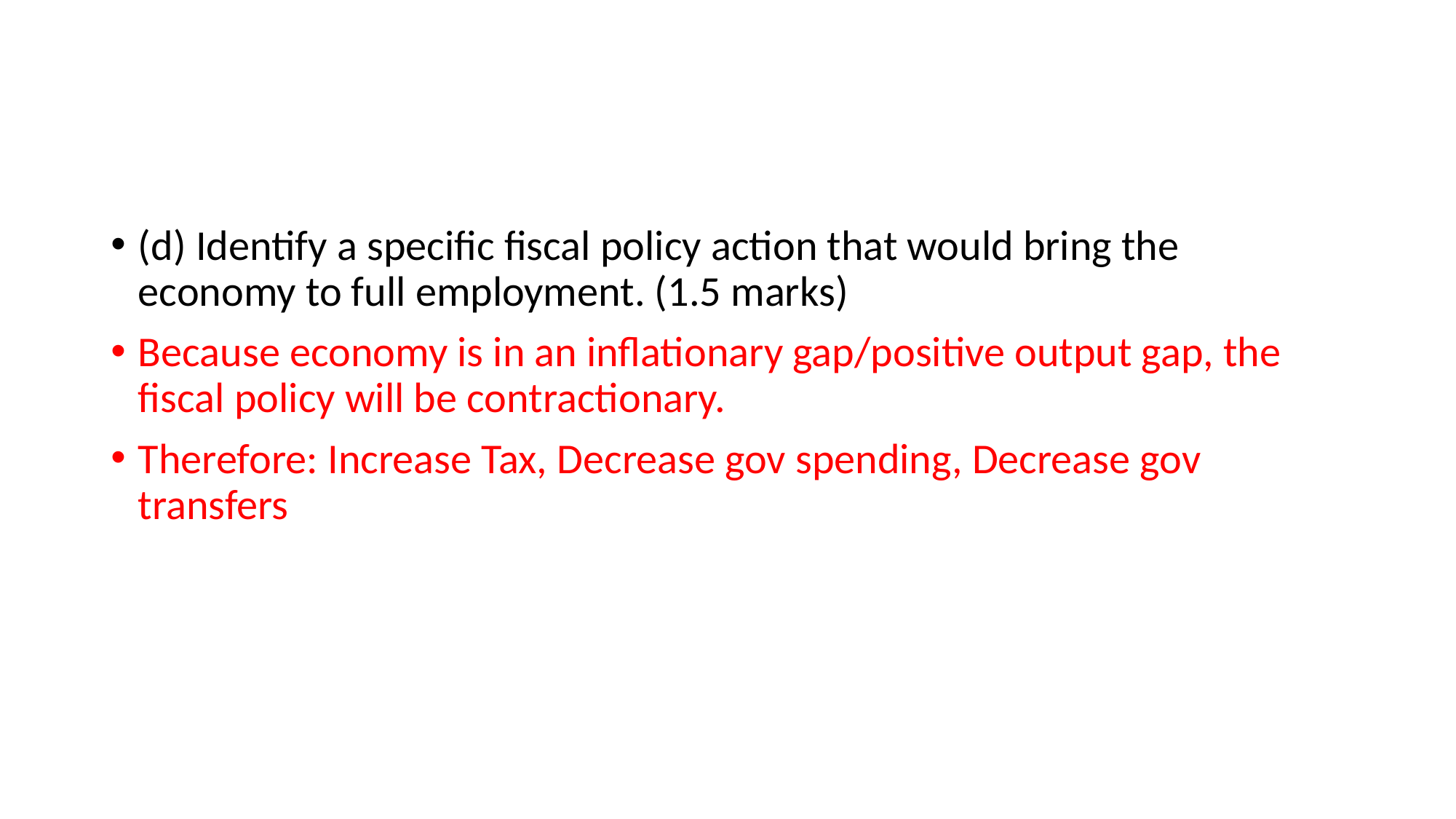

#
(d) Identify a specific fiscal policy action that would bring the economy to full employment. (1.5 marks)
Because economy is in an inflationary gap/positive output gap, the fiscal policy will be contractionary.
Therefore: Increase Tax, Decrease gov spending, Decrease gov transfers